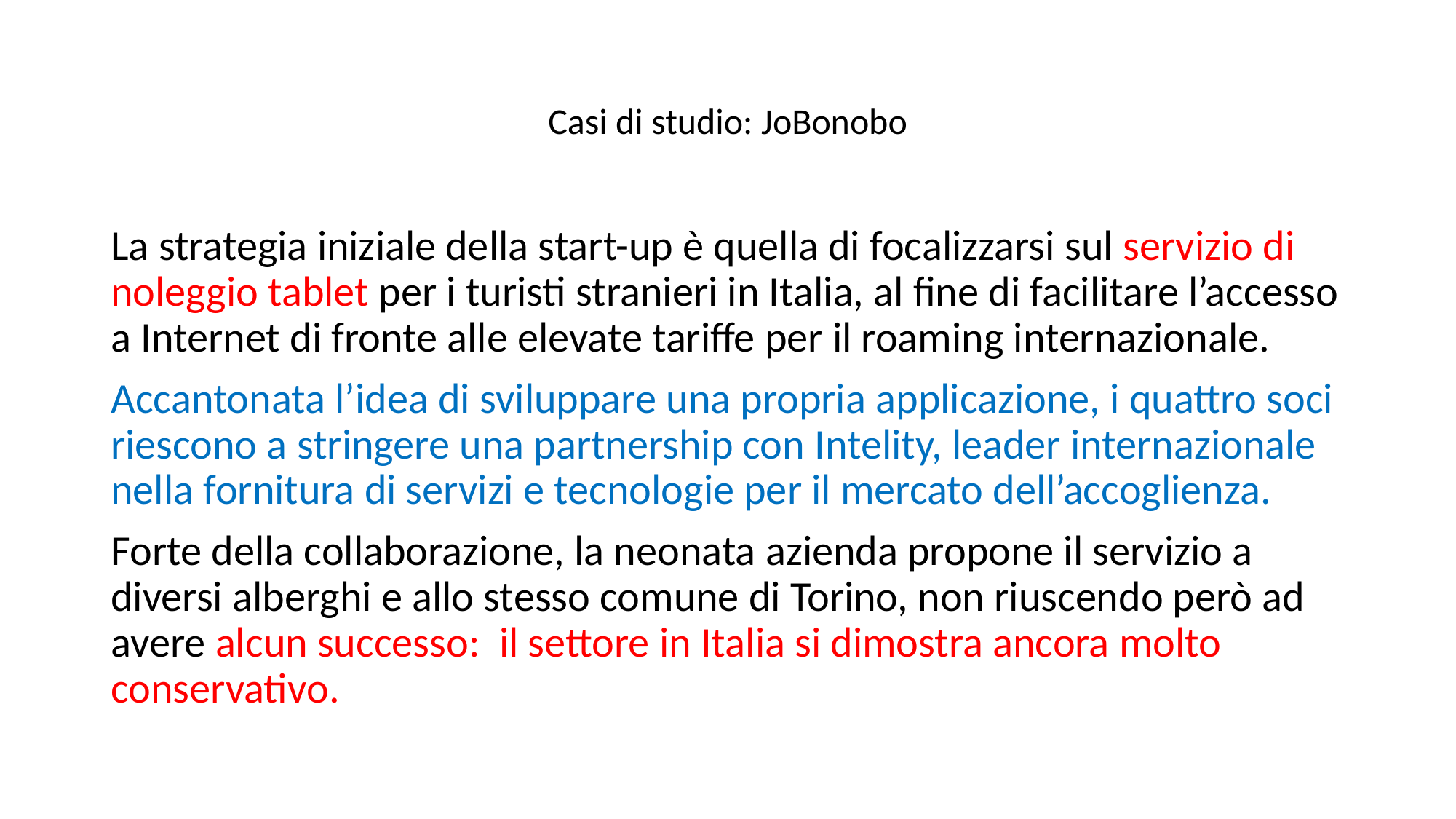

# Casi di studio: JoBonobo
La strategia iniziale della start-up è quella di focalizzarsi sul servizio di noleggio tablet per i turisti stranieri in Italia, al fine di facilitare l’accesso a Internet di fronte alle elevate tariffe per il roaming internazionale.
Accantonata l’idea di sviluppare una propria applicazione, i quattro soci riescono a stringere una partnership con Intelity, leader internazionale nella fornitura di servizi e tecnologie per il mercato dell’accoglienza.
Forte della collaborazione, la neonata azienda propone il servizio a diversi alberghi e allo stesso comune di Torino, non riuscendo però ad avere alcun successo:  il settore in Italia si dimostra ancora molto conservativo.